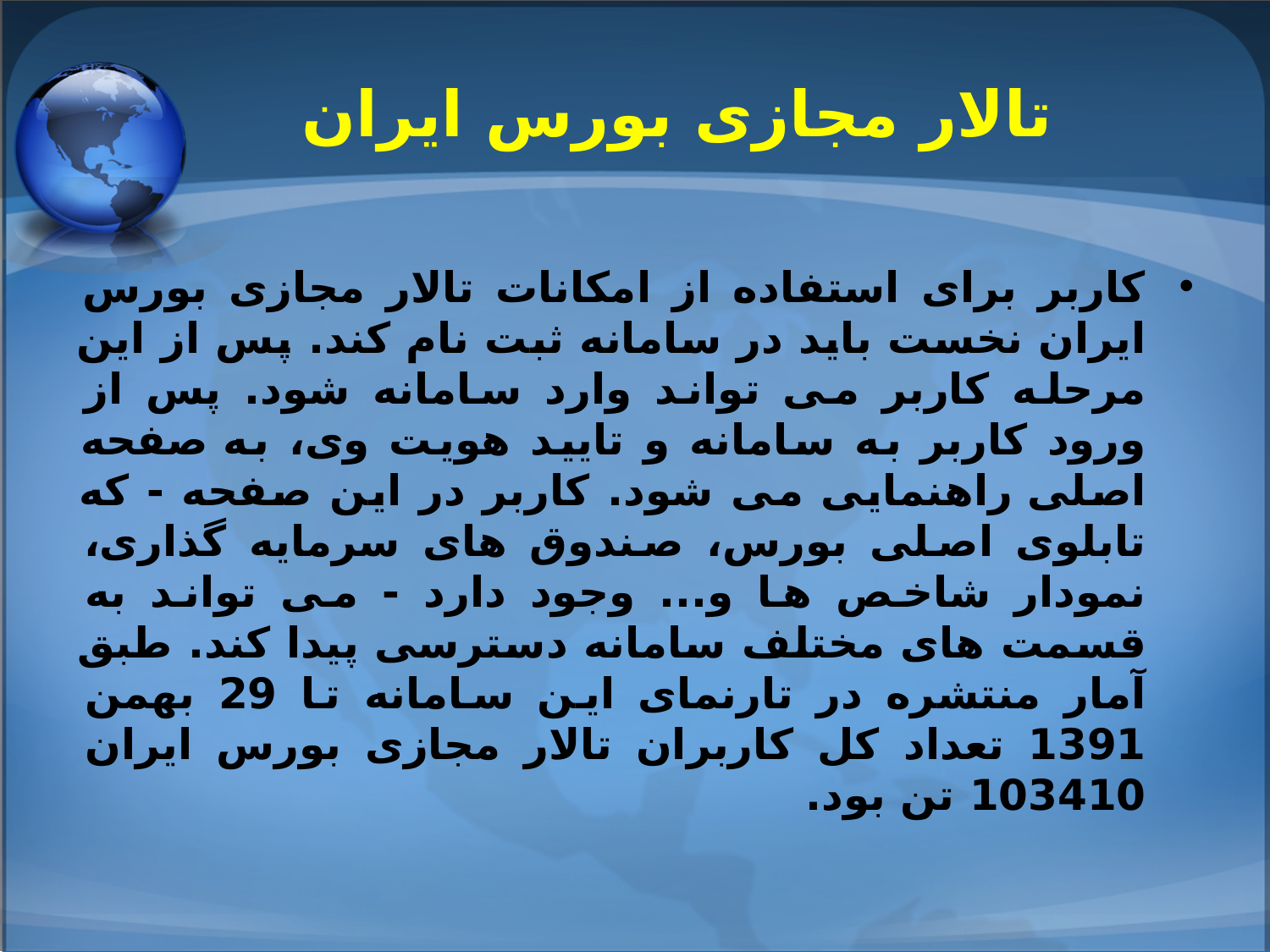

# تالار مجازی بورس ایران
کاربر برای استفاده از امکانات تالار مجازی بورس ایران نخست باید در سامانه ثبت نام کند. پس از این مرحله کاربر می تواند وارد سامانه شود. پس از ورود کاربر به سامانه و تایید هویت وی، به صفحه اصلی راهنمایی می شود. کاربر در این صفحه - که تابلوی اصلی بورس، صندوق های سرمایه گذاری، نمودار شاخص ها و... وجود دارد - می تواند به قسمت های مختلف سامانه دسترسی پیدا کند. طبق آمار منتشره در تارنمای این سامانه تا 29 بهمن 1391 تعداد کل کاربران تالار مجازی بورس ایران 103410 تن بود.